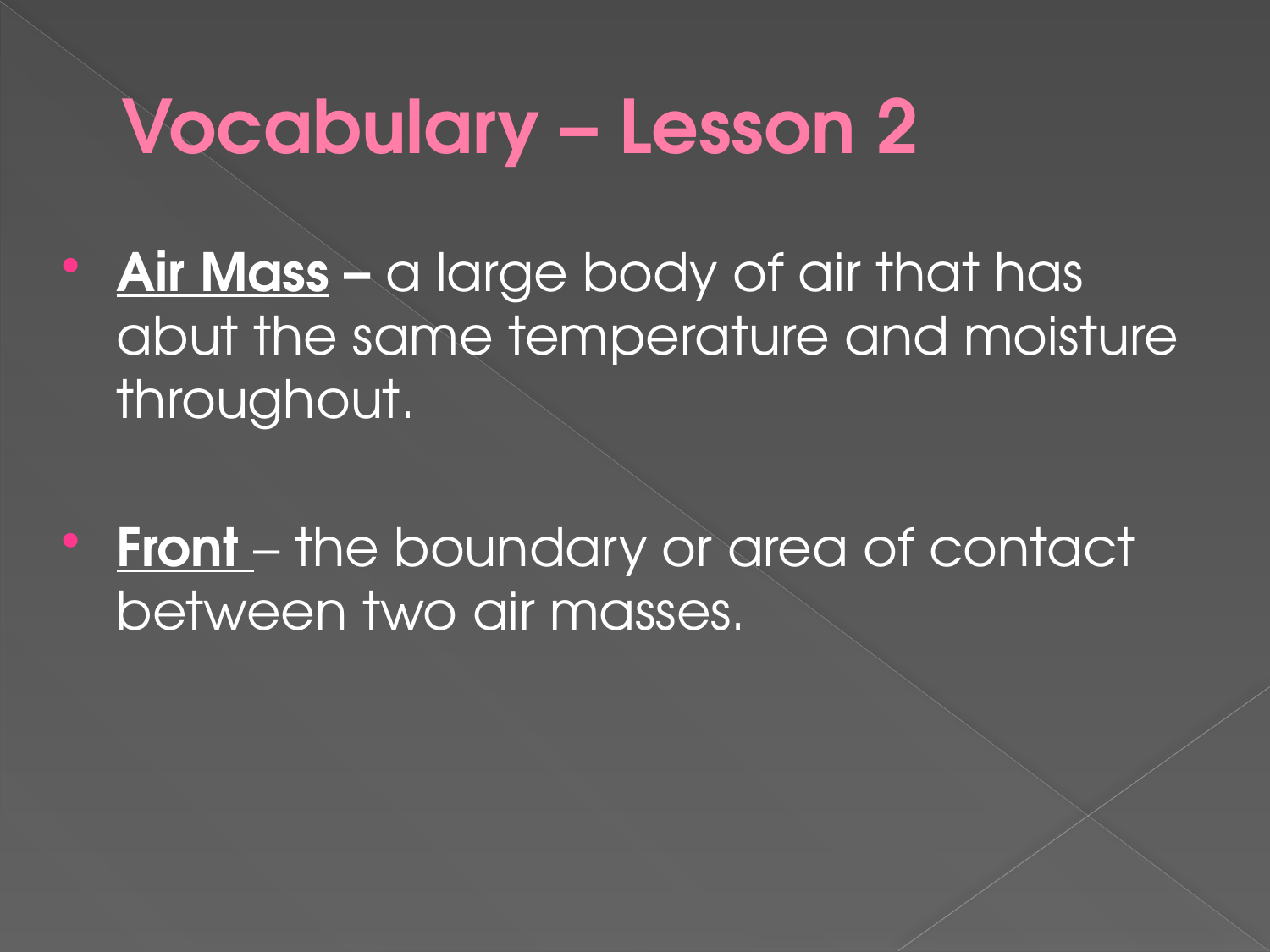

# Vocabulary – Lesson 2
Air Mass – a large body of air that has abut the same temperature and moisture throughout.

Front – the boundary or area of contact between two air masses.